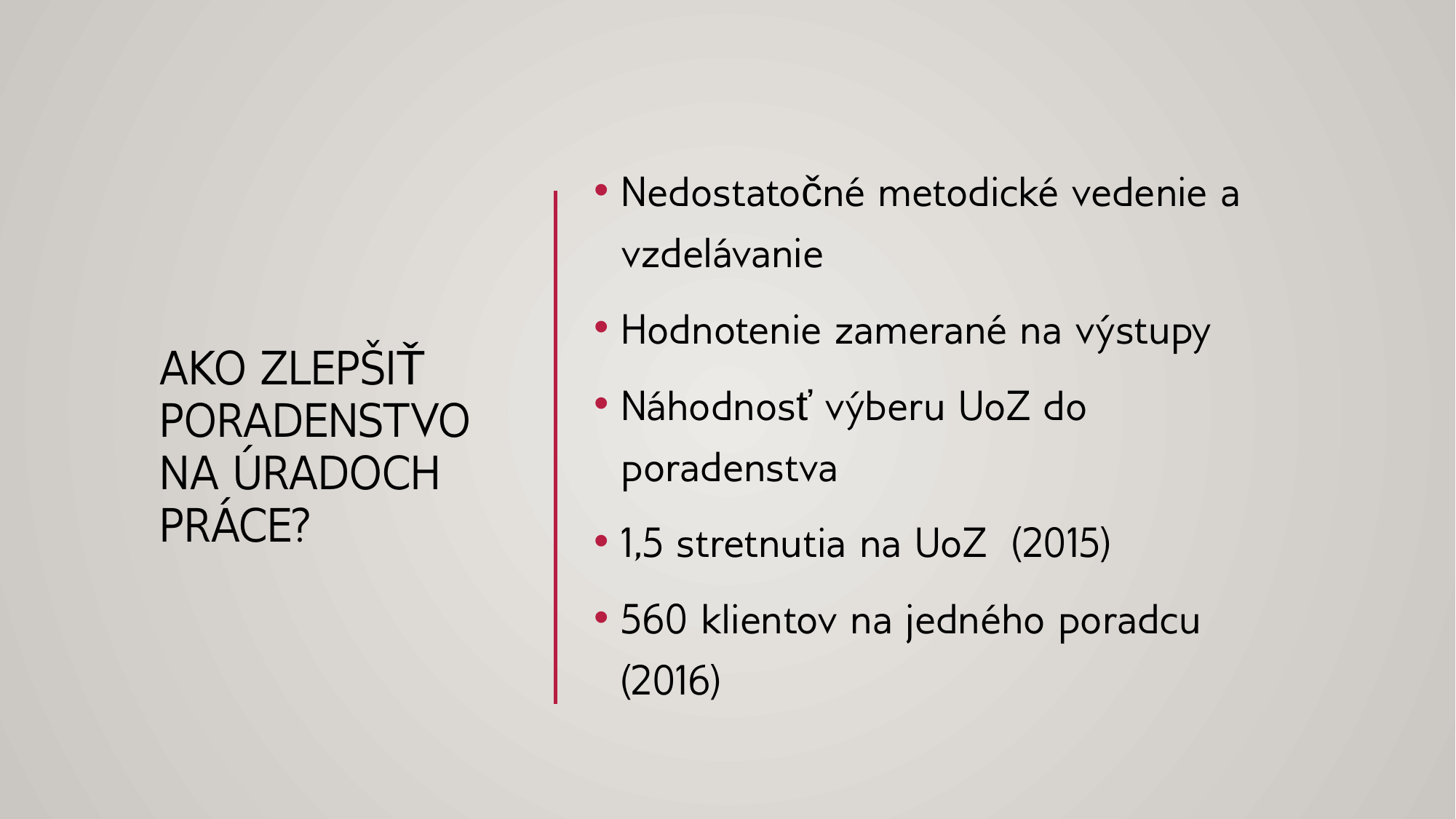

Nedostatočné metodické vedenie a vzdelávanie
Hodnotenie zamerané na výstupy
Náhodnosť výberu UoZ do poradenstva
1,5 stretnutia na UoZ  (2015)
560 klientov na jedného poradcu (2016)
# AKO ZLEPŠIŤ PORADENSTVO NA ÚRADOCH PRÁCE?